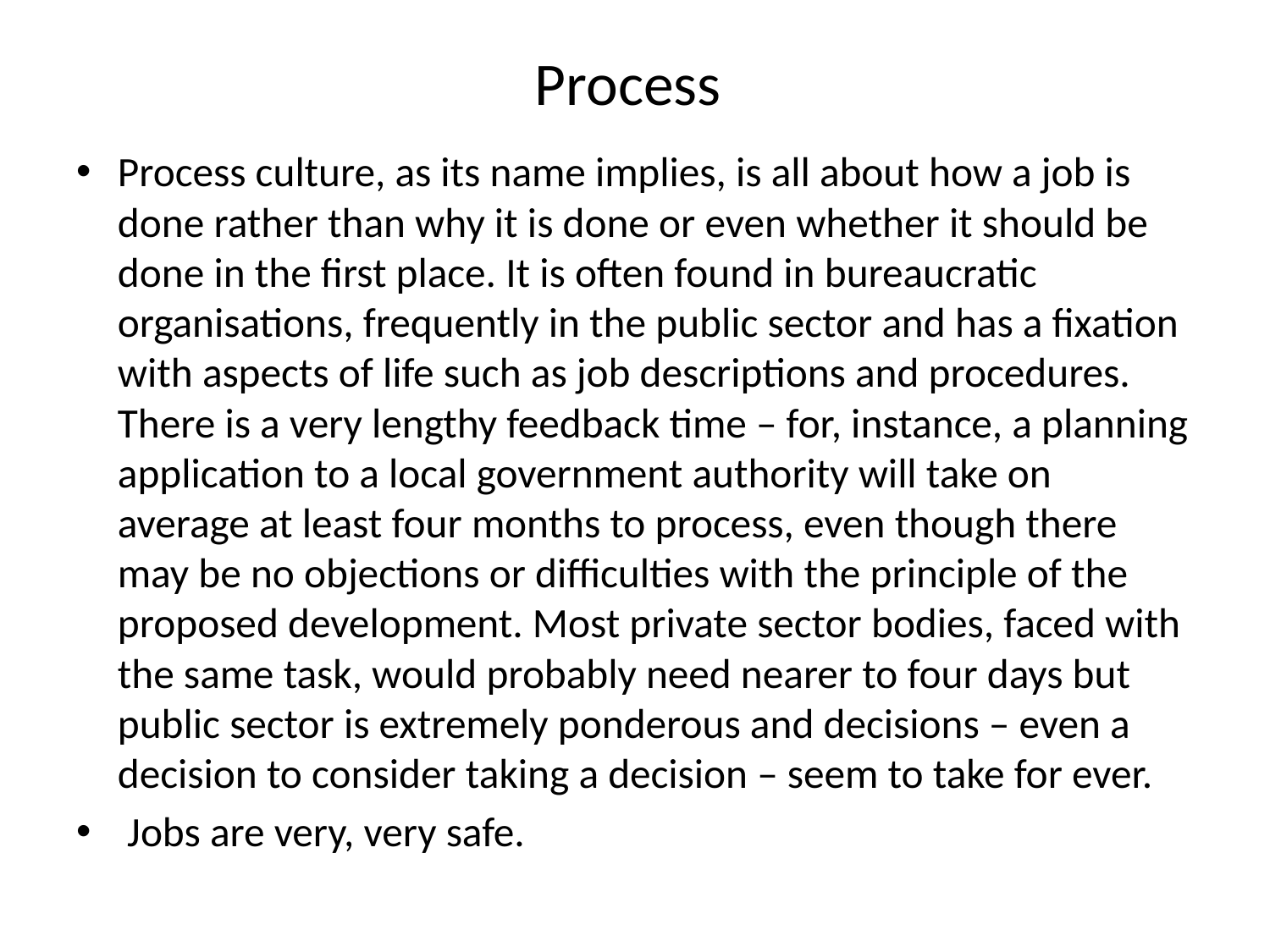

# Process
Process culture, as its name implies, is all about how a job is done rather than why it is done or even whether it should be done in the first place. It is often found in bureaucratic organisations, frequently in the public sector and has a fixation with aspects of life such as job descriptions and procedures. There is a very lengthy feedback time – for, instance, a planning application to a local government authority will take on average at least four months to process, even though there may be no objections or difficulties with the principle of the proposed development. Most private sector bodies, faced with the same task, would probably need nearer to four days but public sector is extremely ponderous and decisions – even a decision to consider taking a decision – seem to take for ever.
 Jobs are very, very safe.